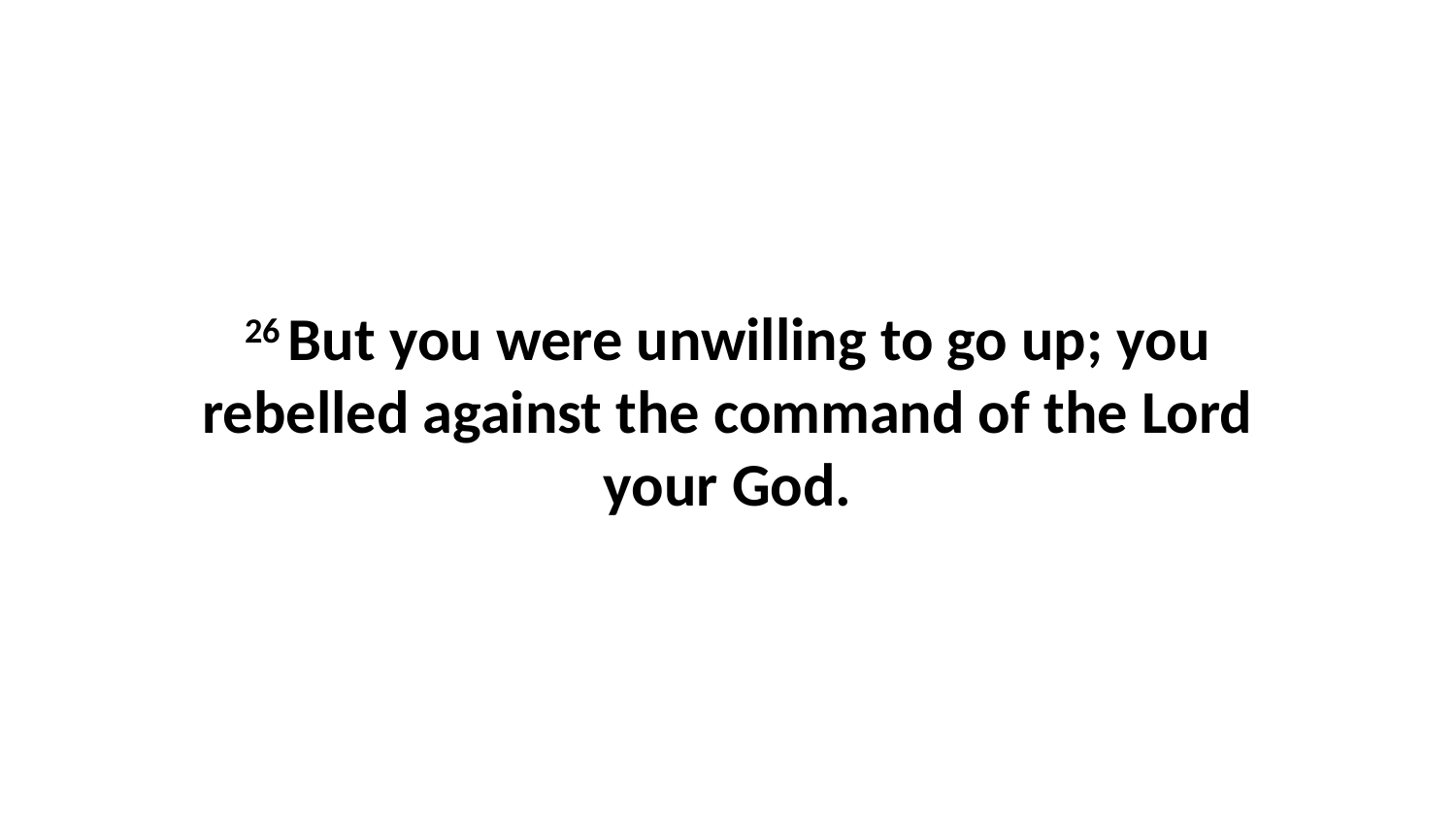

26 But you were unwilling to go up; you rebelled against the command of the Lord your God.